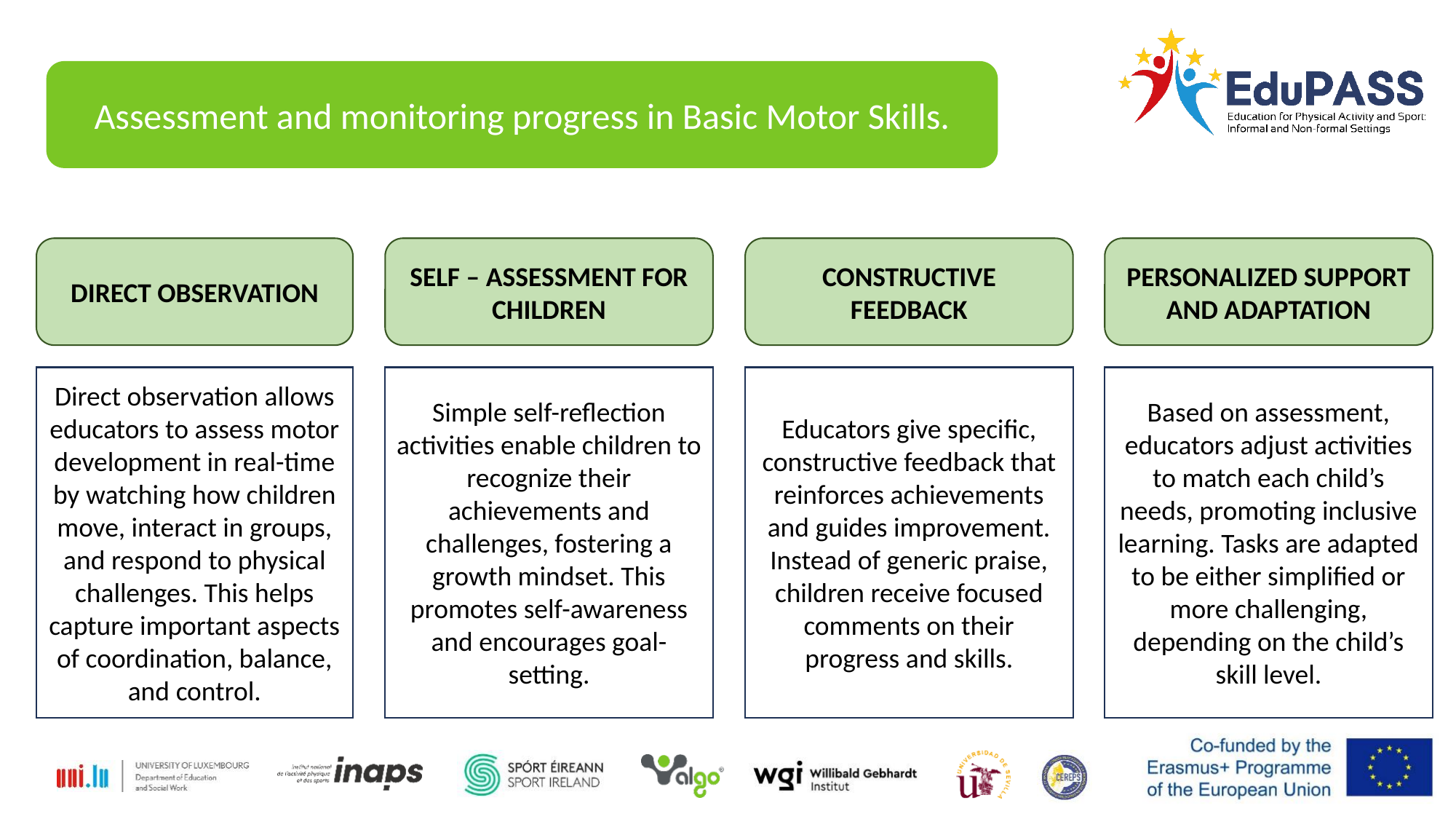

Assessment and monitoring progress in Basic Motor Skills.
DIRECT OBSERVATION
SELF – ASSESSMENT FOR CHILDREN
CONSTRUCTIVE FEEDBACK
PERSONALIZED SUPPORT AND ADAPTATION
Direct observation allows educators to assess motor development in real-time by watching how children move, interact in groups, and respond to physical challenges. This helps capture important aspects of coordination, balance, and control.
Simple self-reflection activities enable children to recognize their achievements and challenges, fostering a growth mindset. This promotes self-awareness and encourages goal-setting.
Educators give specific, constructive feedback that reinforces achievements and guides improvement. Instead of generic praise, children receive focused comments on their progress and skills.
Based on assessment, educators adjust activities to match each child’s needs, promoting inclusive learning. Tasks are adapted to be either simplified or more challenging, depending on the child’s skill level.